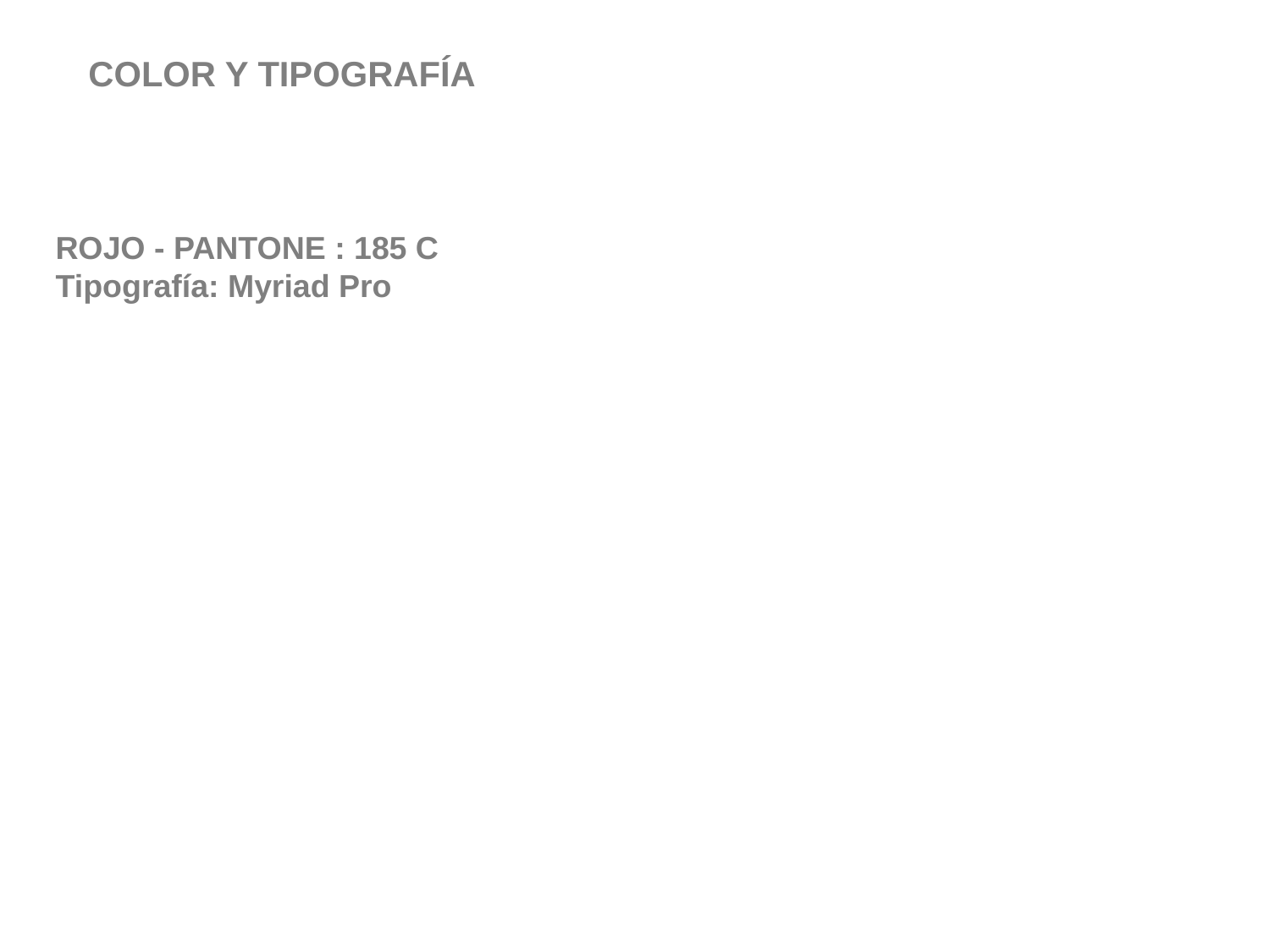

COLOR Y TIPOGRAFÍA
ROJO - PANTONE : 185 C
Tipografía: Myriad Pro